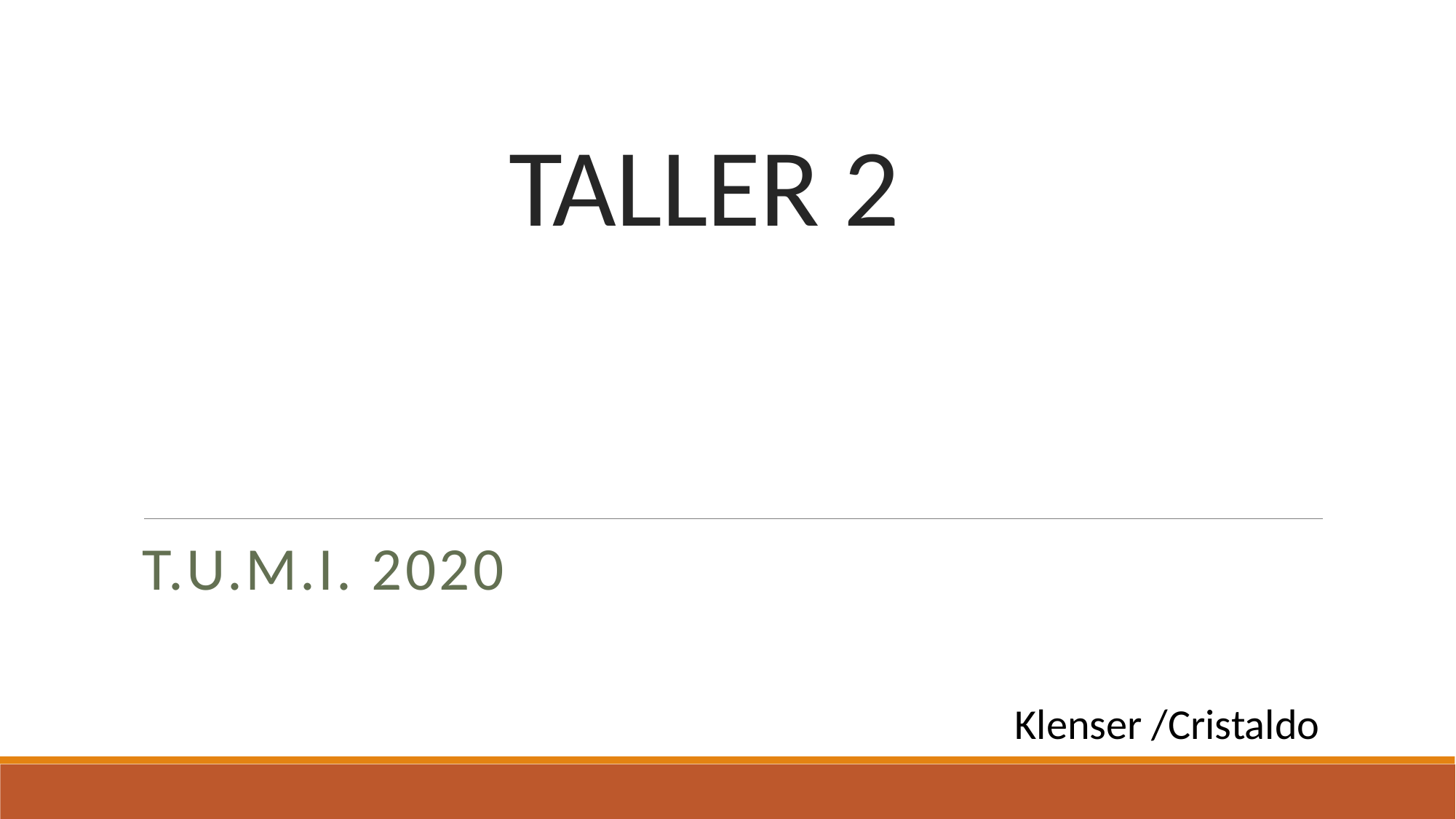

# TALLER 2
T.U.M.I. 2020
Klenser /Cristaldo